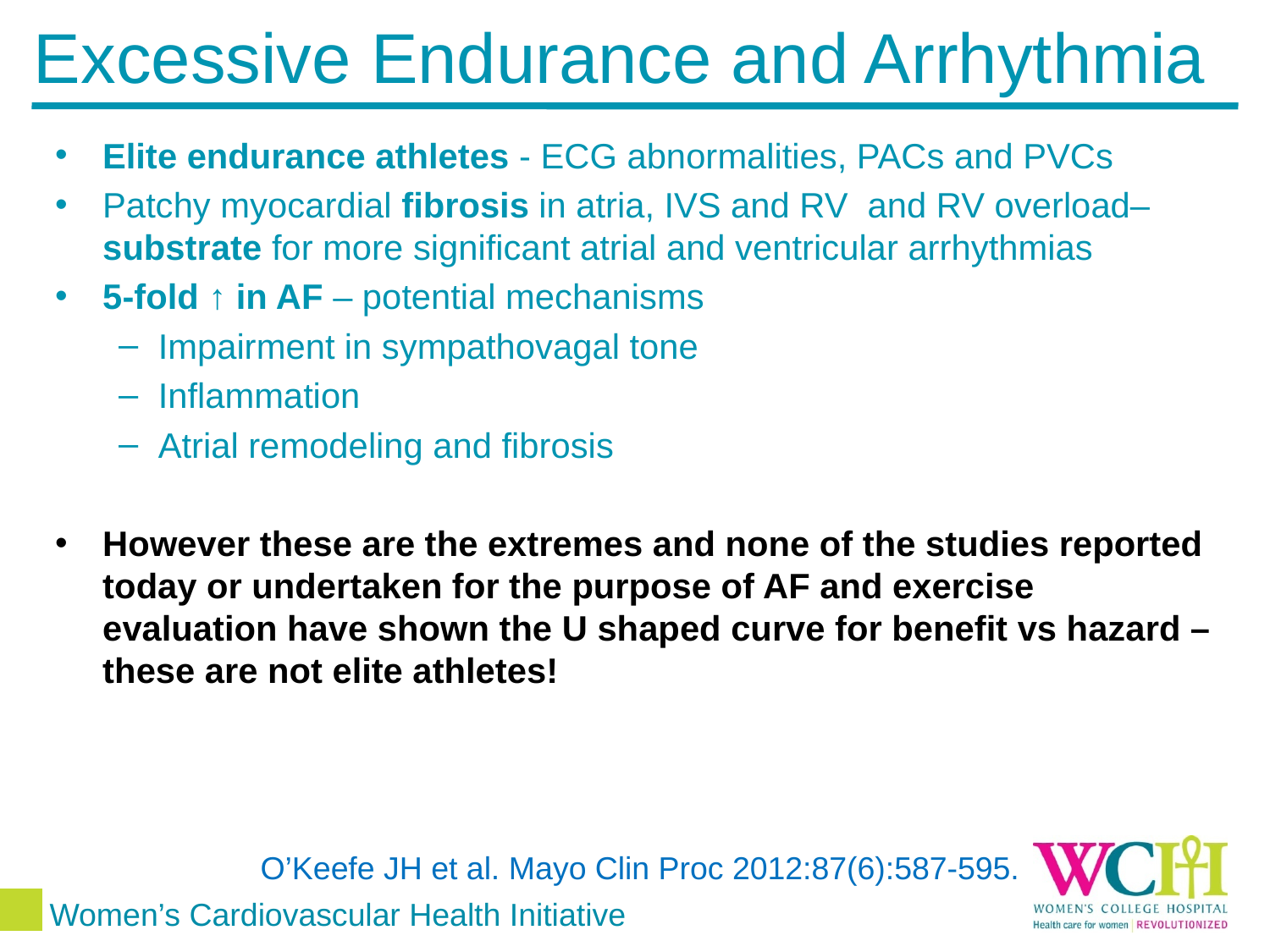

# Excessive Endurance and Arrhythmia
Elite endurance athletes - ECG abnormalities, PACs and PVCs
Patchy myocardial fibrosis in atria, IVS and RV  and RV overload– substrate for more significant atrial and ventricular arrhythmias
5-fold ↑ in AF – potential mechanisms
Impairment in sympathovagal tone
Inflammation
Atrial remodeling and fibrosis

However these are the extremes and none of the studies reported today or undertaken for the purpose of AF and exercise evaluation have shown the U shaped curve for benefit vs hazard – these are not elite athletes!
O’Keefe JH et al. Mayo Clin Proc 2012:87(6):587-595.